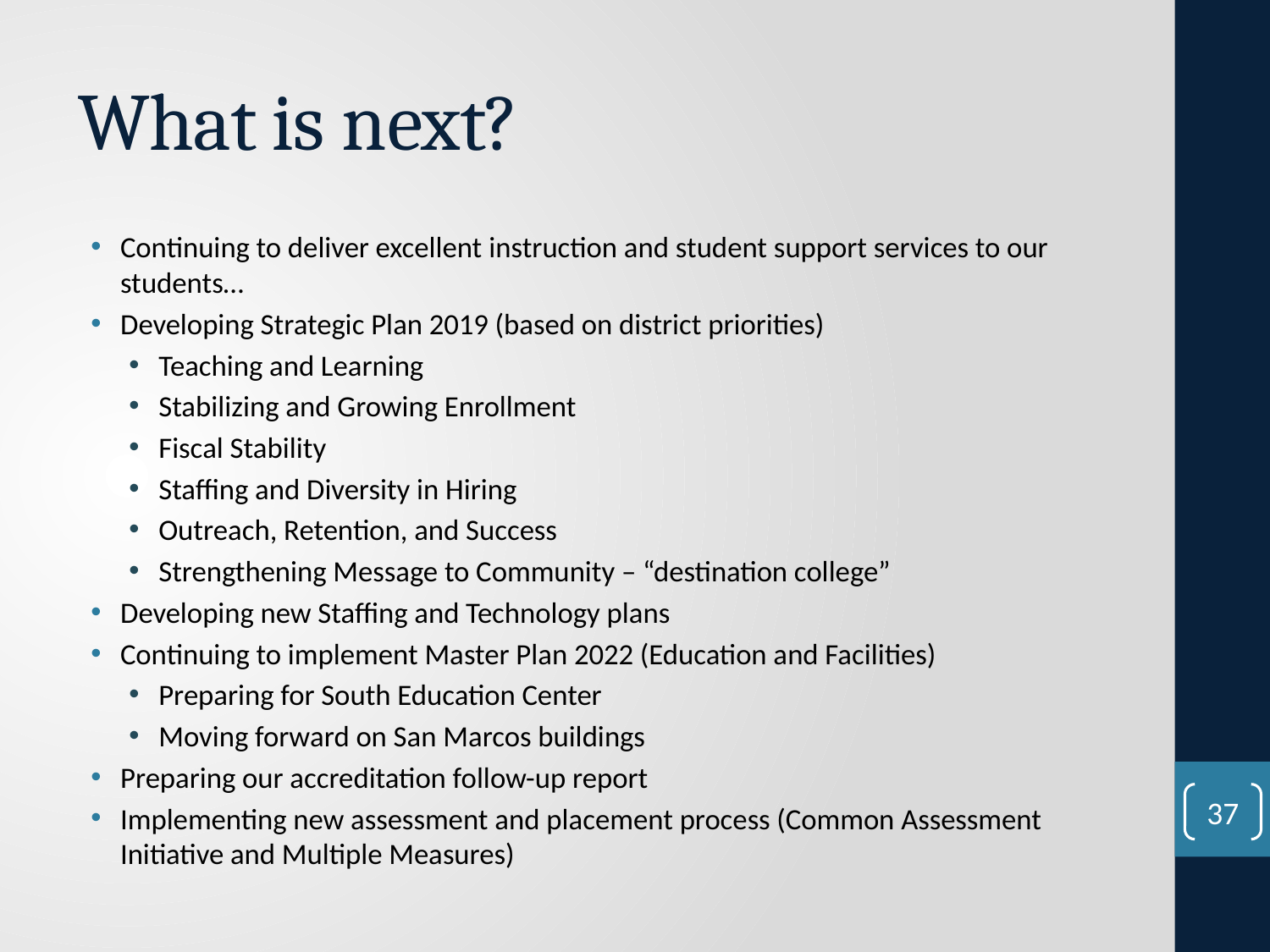

# What is next?
Continuing to deliver excellent instruction and student support services to our students…
Developing Strategic Plan 2019 (based on district priorities)
Teaching and Learning
Stabilizing and Growing Enrollment
Fiscal Stability
Staffing and Diversity in Hiring
Outreach, Retention, and Success
Strengthening Message to Community – “destination college”
Developing new Staffing and Technology plans
Continuing to implement Master Plan 2022 (Education and Facilities)
Preparing for South Education Center
Moving forward on San Marcos buildings
Preparing our accreditation follow-up report
Implementing new assessment and placement process (Common Assessment Initiative and Multiple Measures)

37